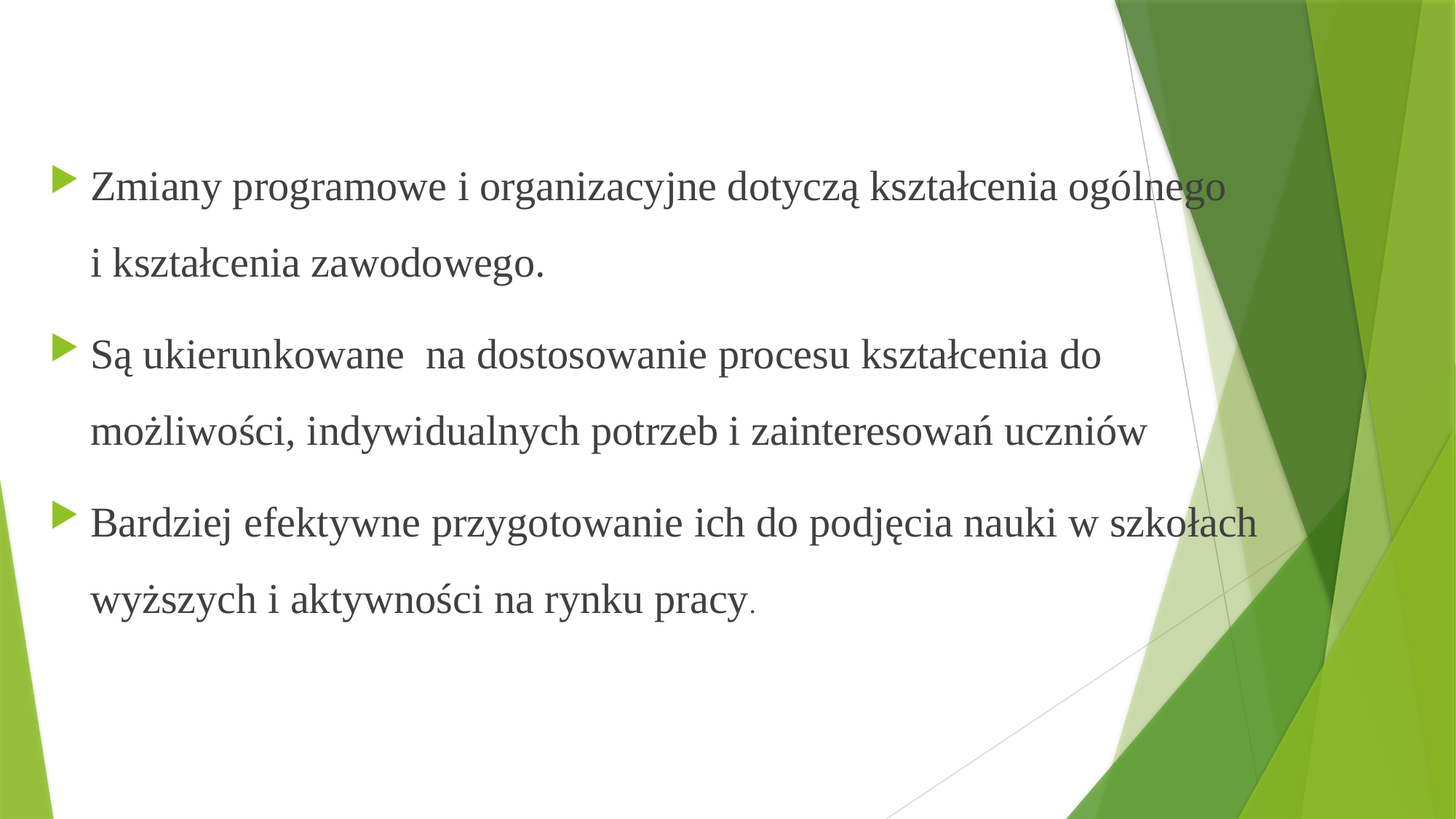

Zmiany programowe i organizacyjne dotyczą kształcenia ogólnego      i kształcenia zawodowego.
Są ukierunkowane  na dostosowanie procesu kształcenia do możliwości, indywidualnych potrzeb i zainteresowań uczniów
Bardziej efektywne przygotowanie ich do podjęcia nauki w szkołach wyższych i aktywności na rynku pracy.